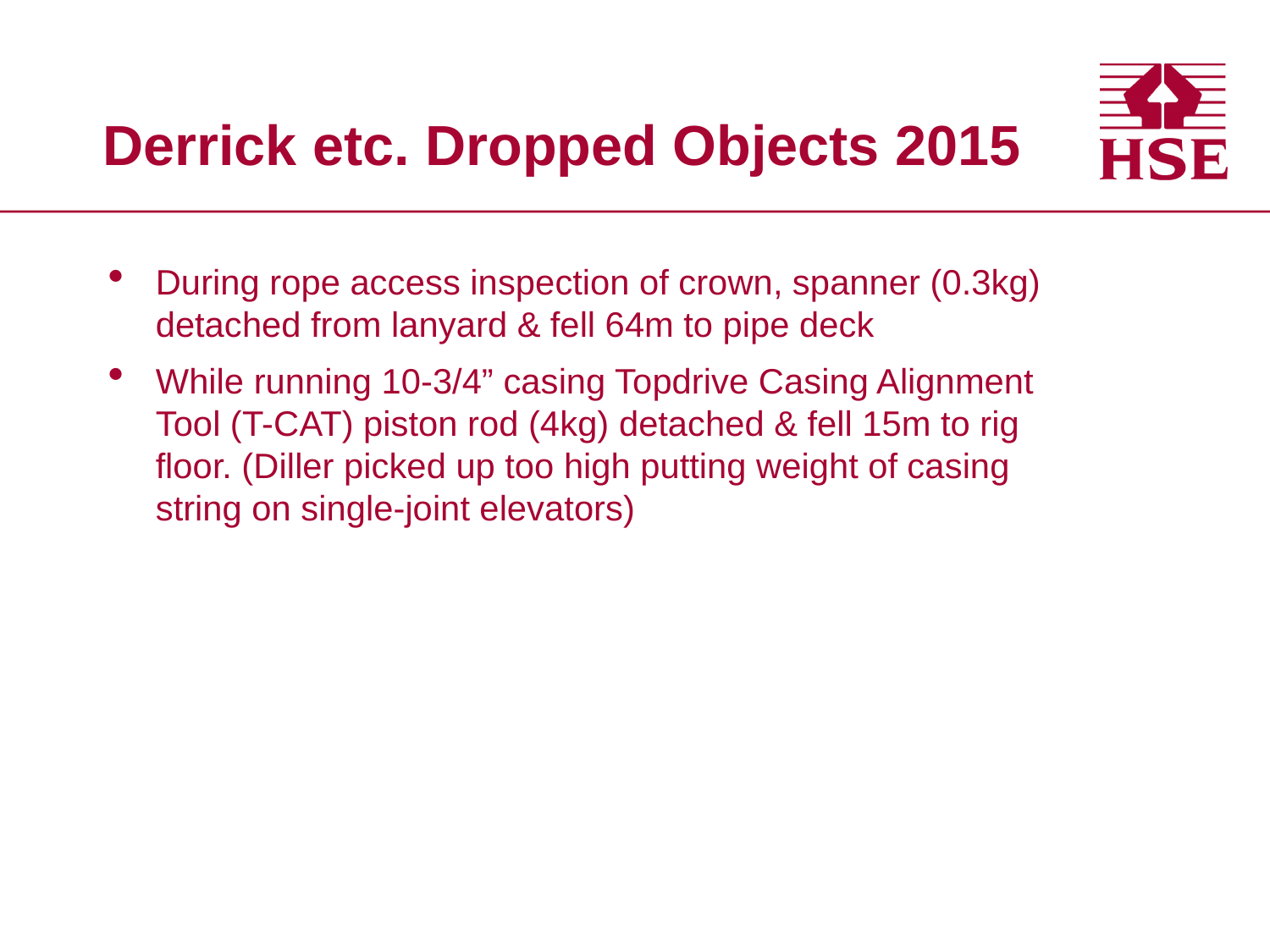

# Derrick etc. Dropped Objects 2015
During rope access inspection of crown, spanner (0.3kg) detached from lanyard & fell 64m to pipe deck
While running 10-3/4” casing Topdrive Casing Alignment Tool (T-CAT) piston rod (4kg) detached & fell 15m to rig floor. (Diller picked up too high putting weight of casing string on single-joint elevators)